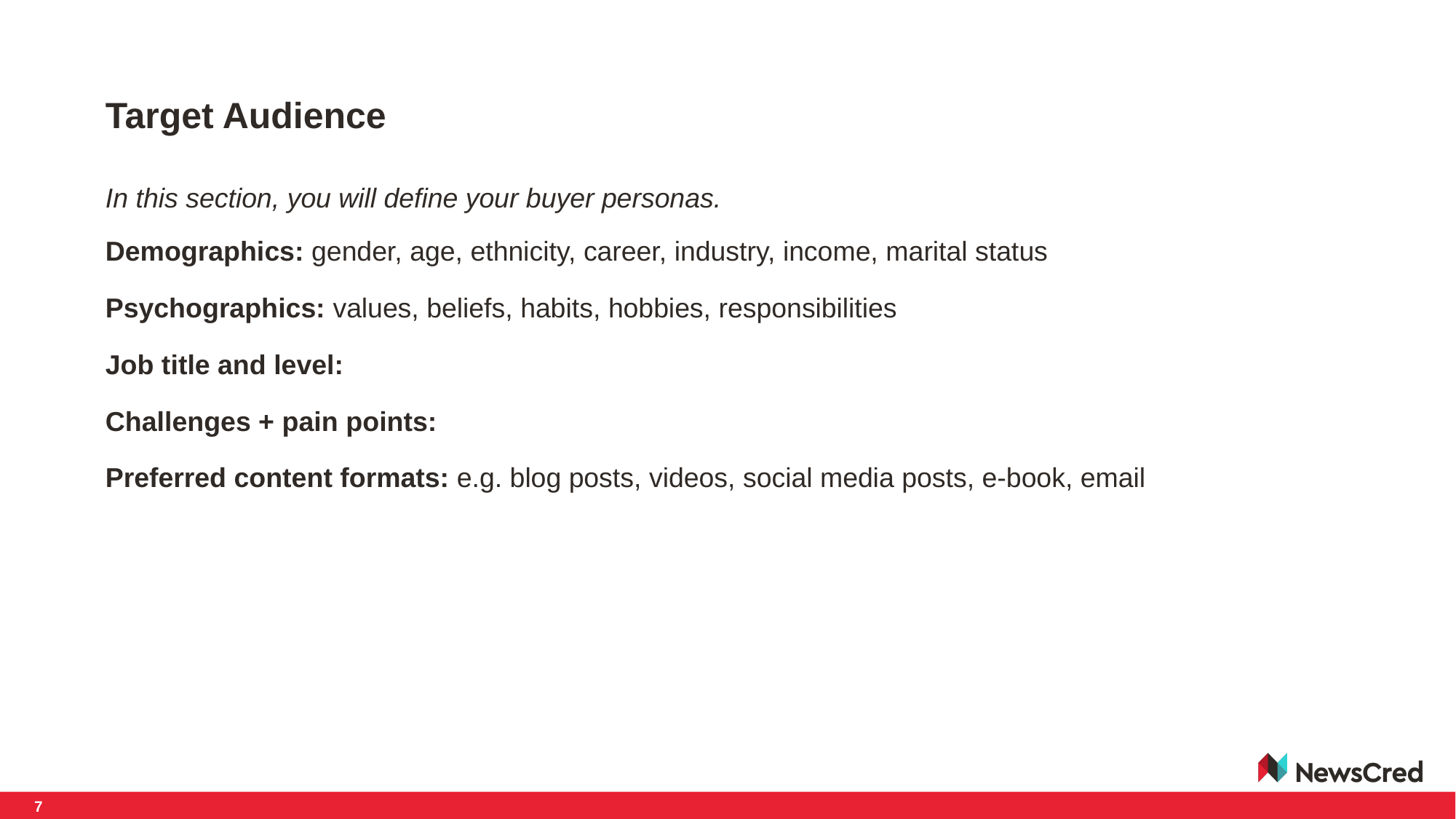

# Target Audience
In this section, you will define your buyer personas.
Demographics: gender, age, ethnicity, career, industry, income, marital status
Psychographics: values, beliefs, habits, hobbies, responsibilities
Job title and level:
Challenges + pain points:
Preferred content formats: e.g. blog posts, videos, social media posts, e-book, email
7